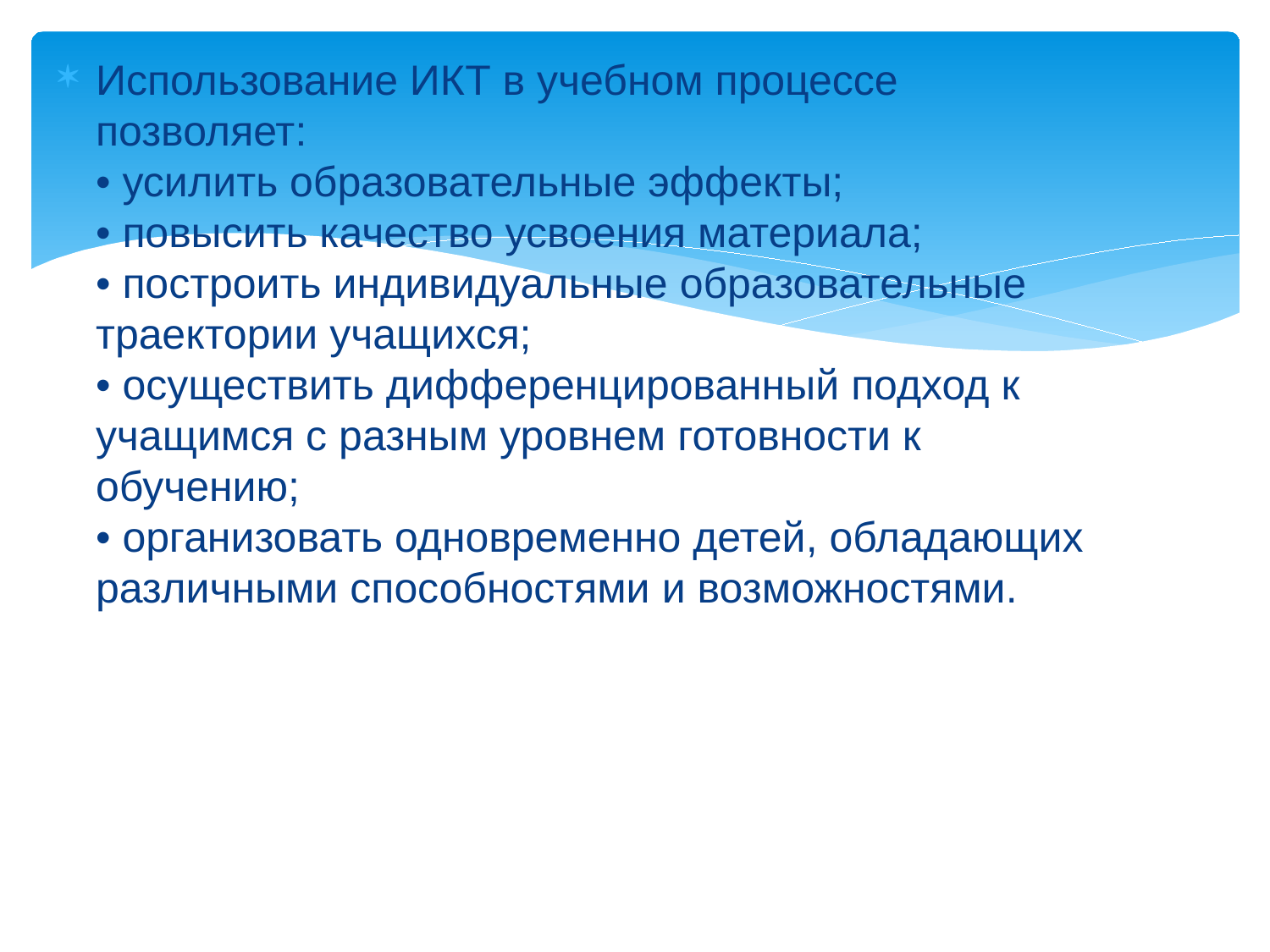

Использование ИКТ в учебном процессе позволяет:
• усилить образовательные эффекты;
• повысить качество усвоения материала;
• построить индивидуальные образовательные траектории учащихся;
• осуществить дифференцированный подход к учащимся с разным уровнем готовности к обучению;
• организовать одновременно детей, обладающих различными способностями и возможностями.